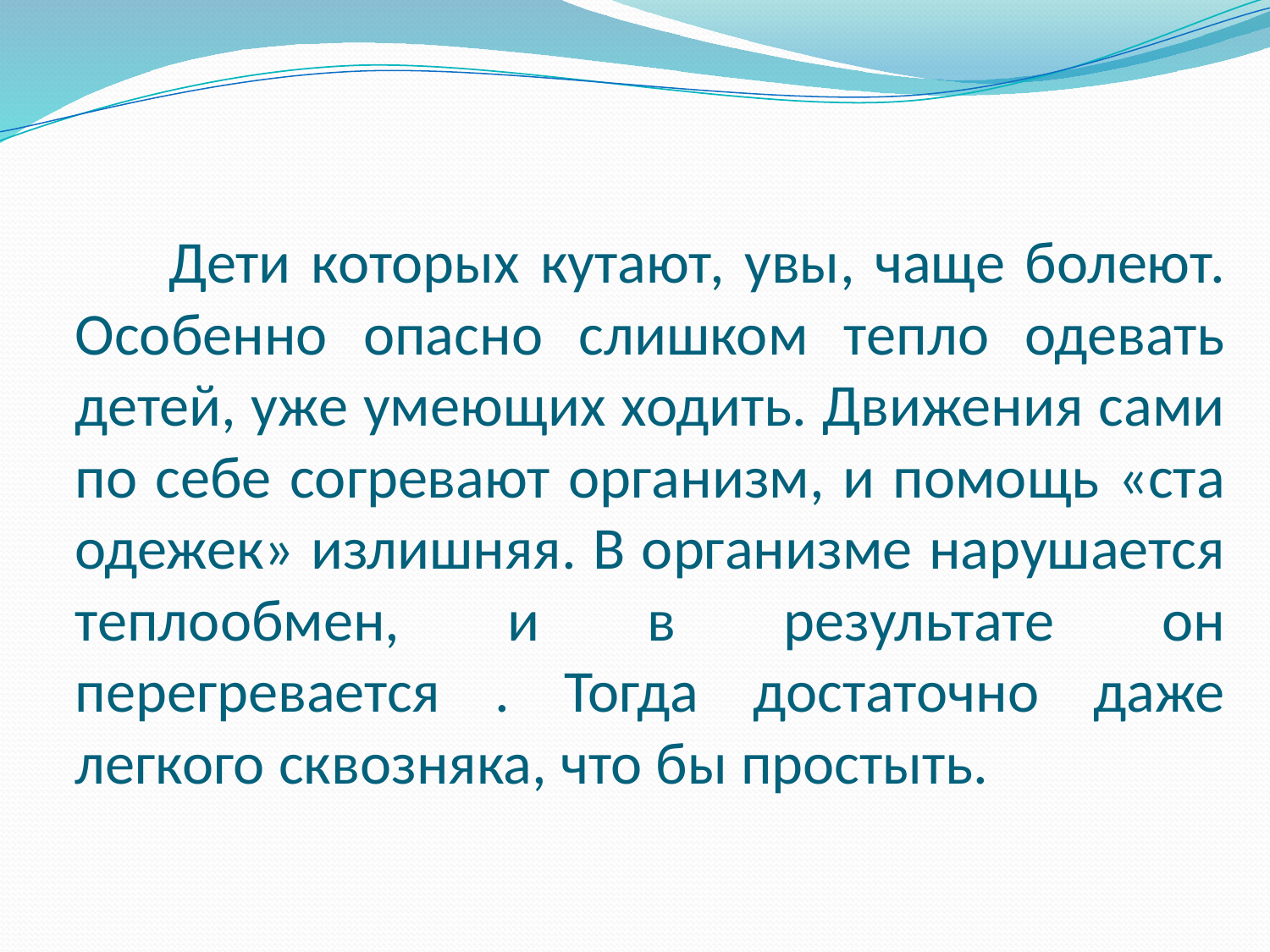

# Дети которых кутают, увы, чаще болеют. Особенно опасно слишком тепло одевать детей, уже умеющих ходить. Движения сами по себе согревают организм, и помощь «ста одежек» излишняя. В организме нарушается теплообмен, и в результате он перегревается . Тогда достаточно даже легкого сквозняка, что бы простыть.